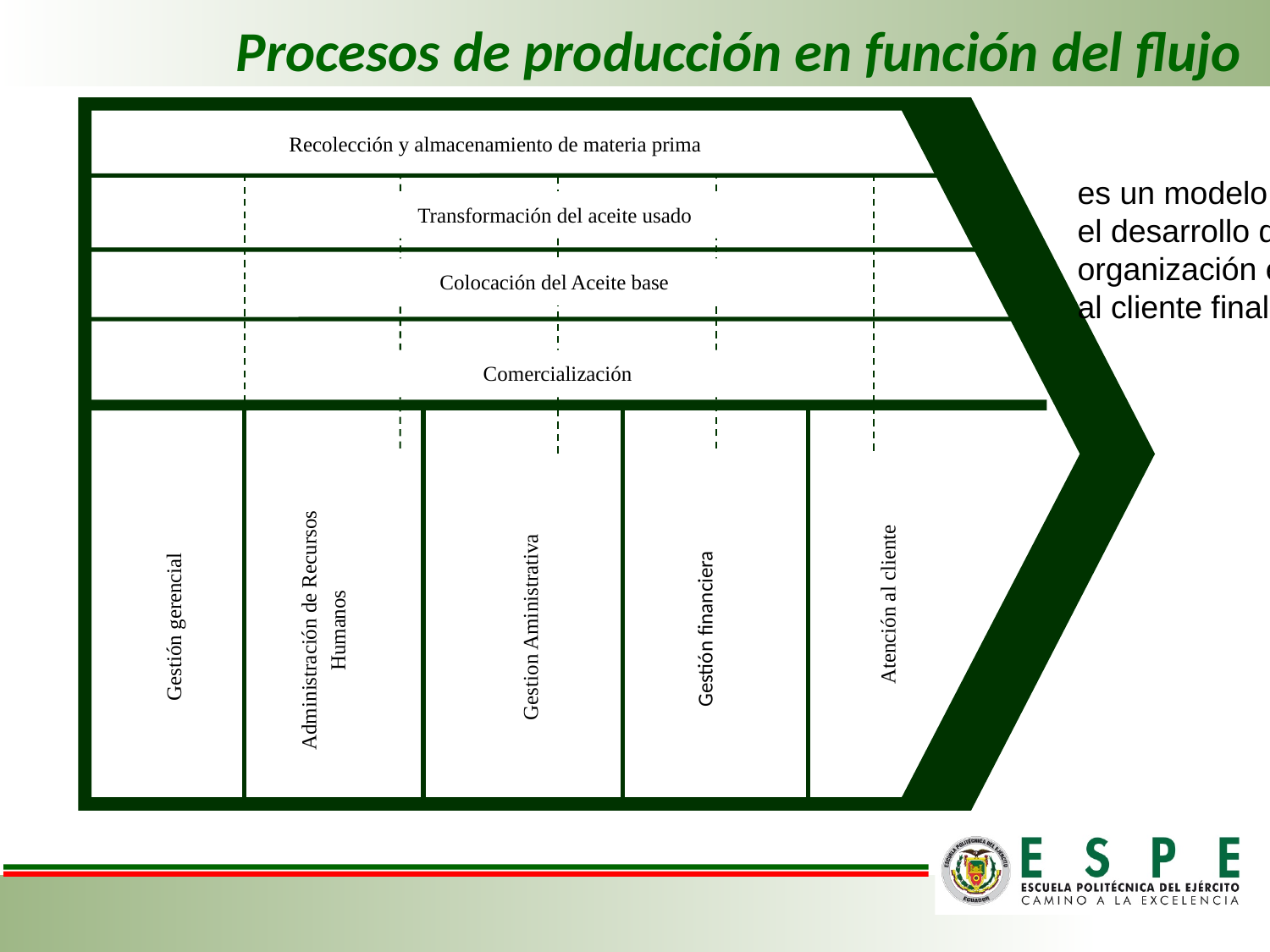

# Procesos de producción en función del flujo

Recolección y almacenamiento de materia prima
Transformación del aceite usado
Colocación del Aceite base
Comercialización
Atención al cliente
Gestión gerencial
Gestion Aministrativa
Gestión financiera
Administración de Recursos Humanos
es un modelo teórico que permite describir el desarrollo de las actividades de una organización empresarial generando valor al cliente final